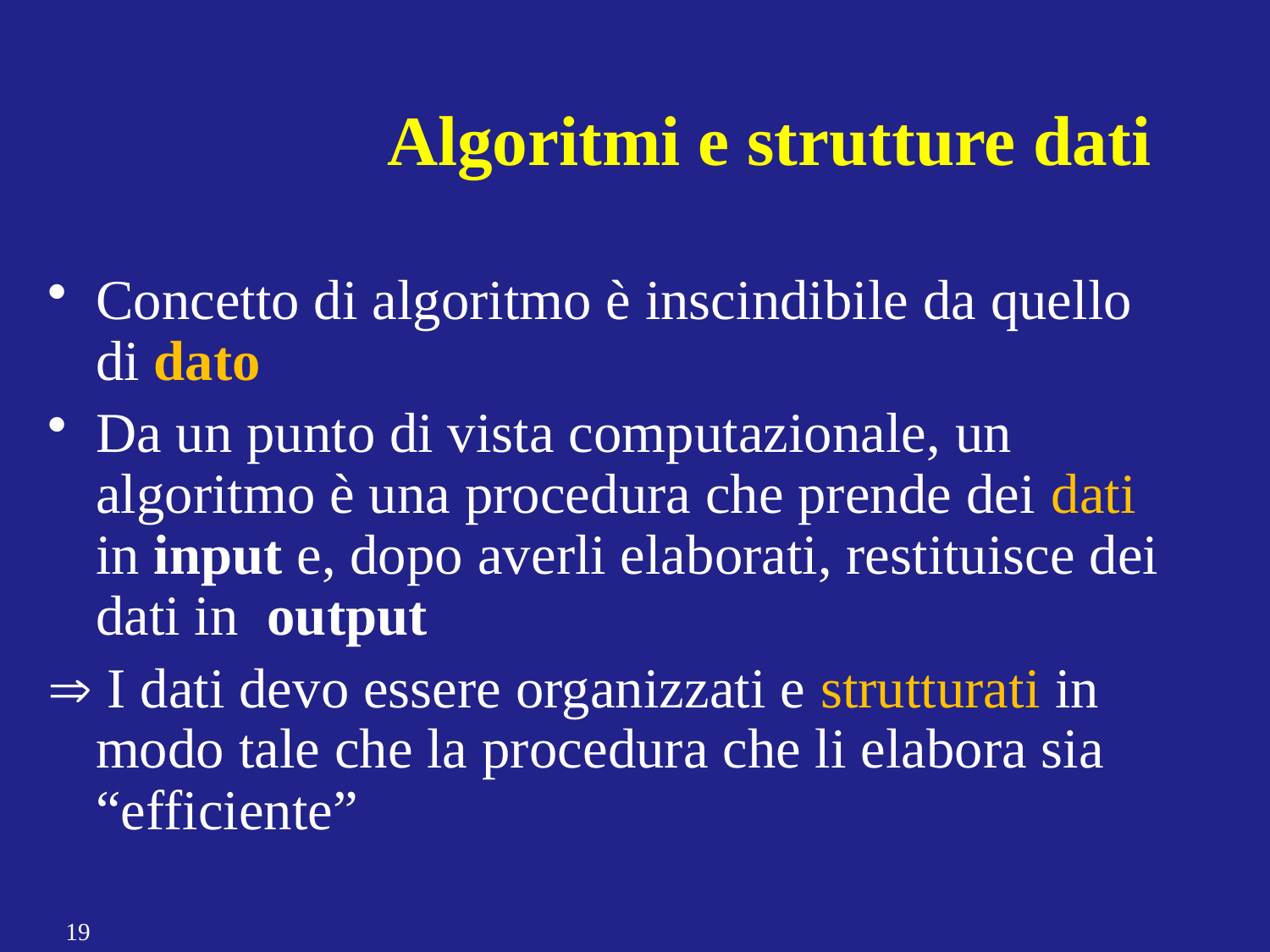

# Algoritmi e strutture dati
Concetto di algoritmo è inscindibile da quello di dato
Da un punto di vista computazionale, un algoritmo è una procedura che prende dei dati in input e, dopo averli elaborati, restituisce dei dati in  output
⇒ I dati devo essere organizzati e strutturati in modo tale che la procedura che li elabora sia “efficiente”
19